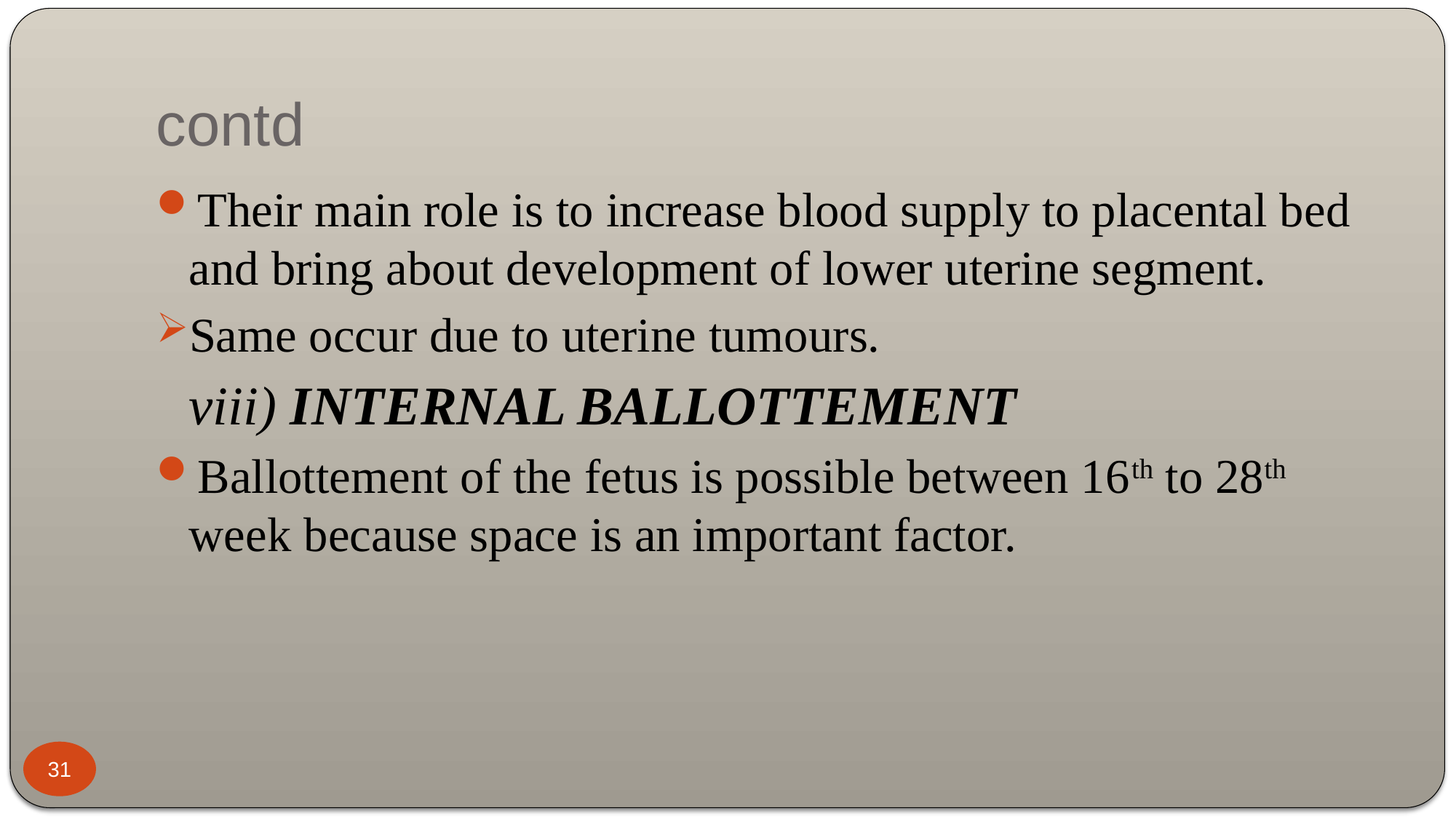

# contd
Their main role is to increase blood supply to placental bed and bring about development of lower uterine segment.
Same occur due to uterine tumours.
	viii) INTERNAL BALLOTTEMENT
Ballottement of the fetus is possible between 16th to 28th week because space is an important factor.

31